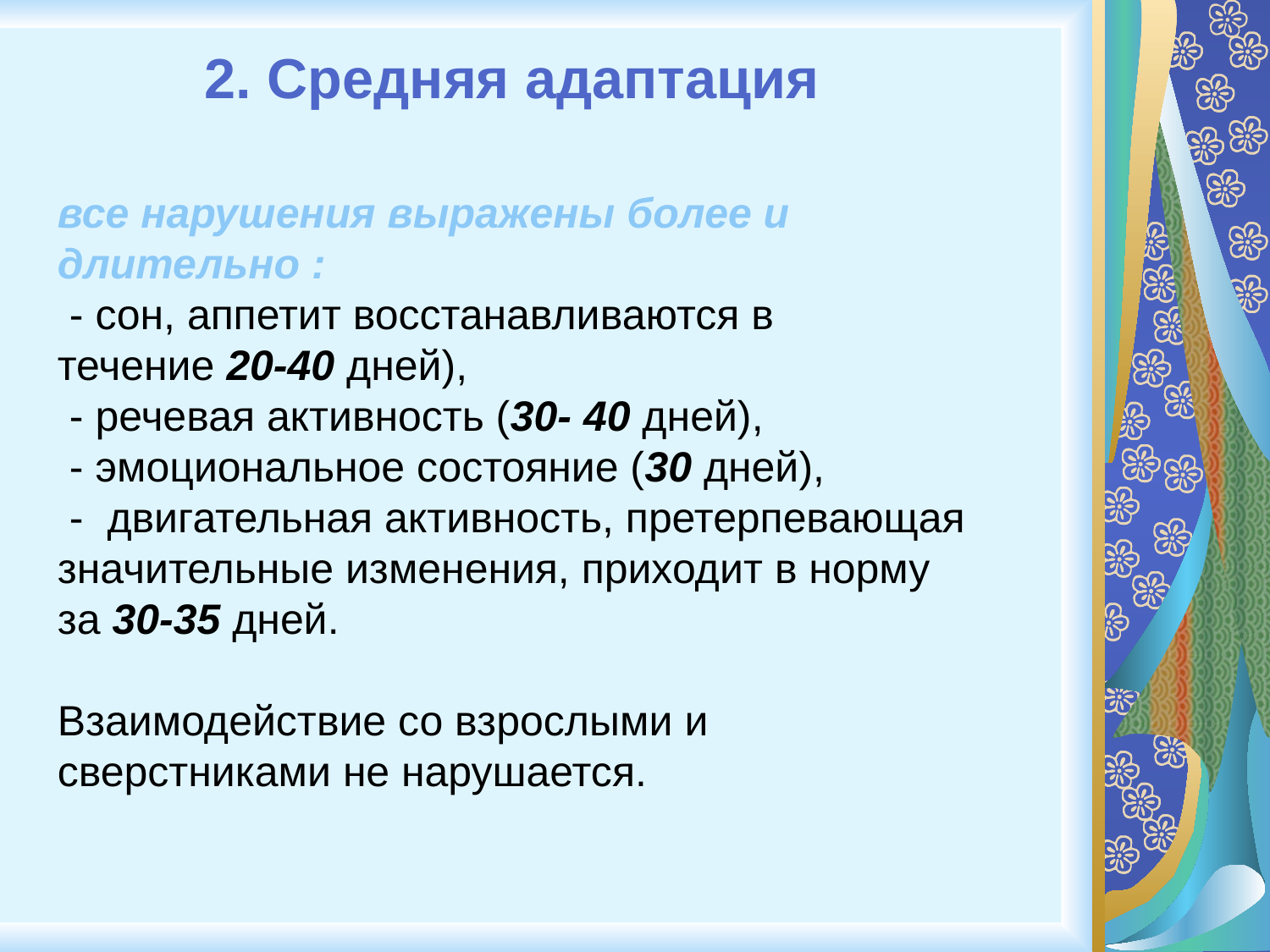

2. Средняя адаптация
все нарушения выражены более и длительно :
 - сон, аппетит восстанавливаются в        течение 20-40 дней),
 - речевая активность (30- 40 дней),
 - эмоциональное состояние (30 дней),
 -  двигательная активность, претерпевающая значительные изменения, приходит в норму
за 30-35 дней.

Взаимодействие со взрослыми и сверстниками не нарушается.